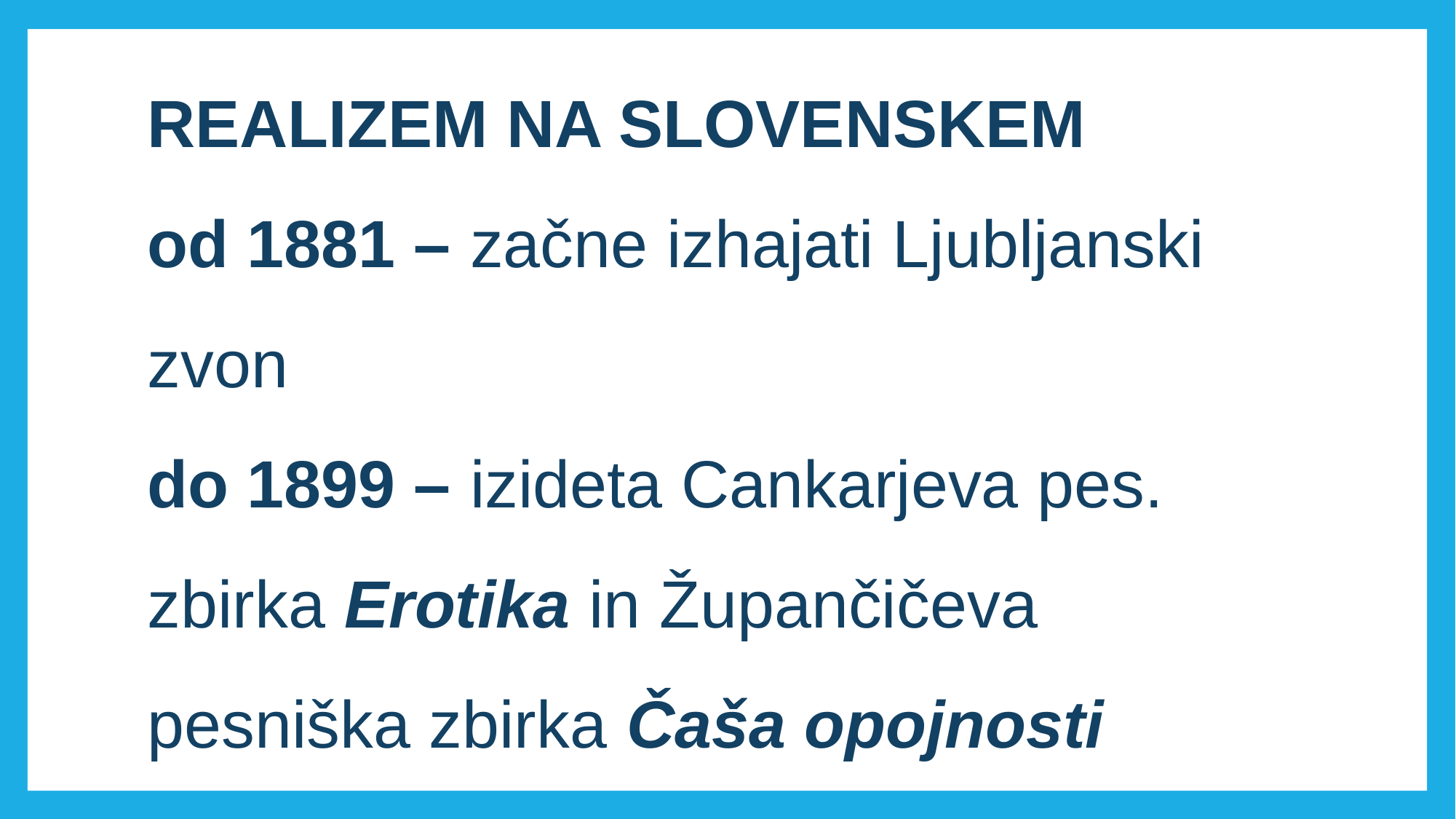

# REALIZEM NA SLOVENSKEM od 1881 – začne izhajati Ljubljanski zvon do 1899 – izideta Cankarjeva pes. zbirka Erotika in Župančičeva pesniška zbirka Čaša opojnosti